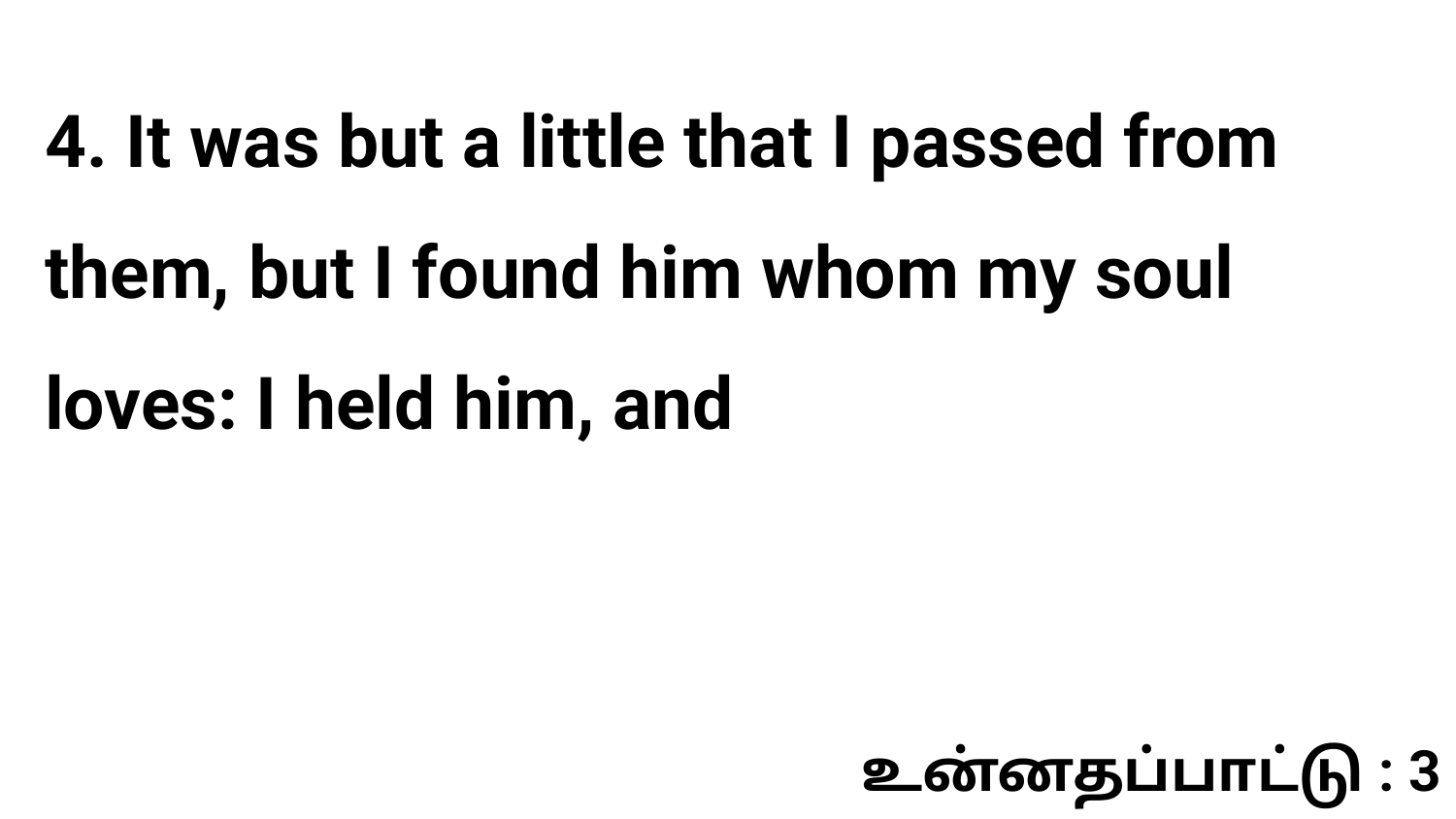

4. It was but a little that I passed from them, but I found him whom my soul loves: I held him, and
உன்னதப்பாட்டு : 3